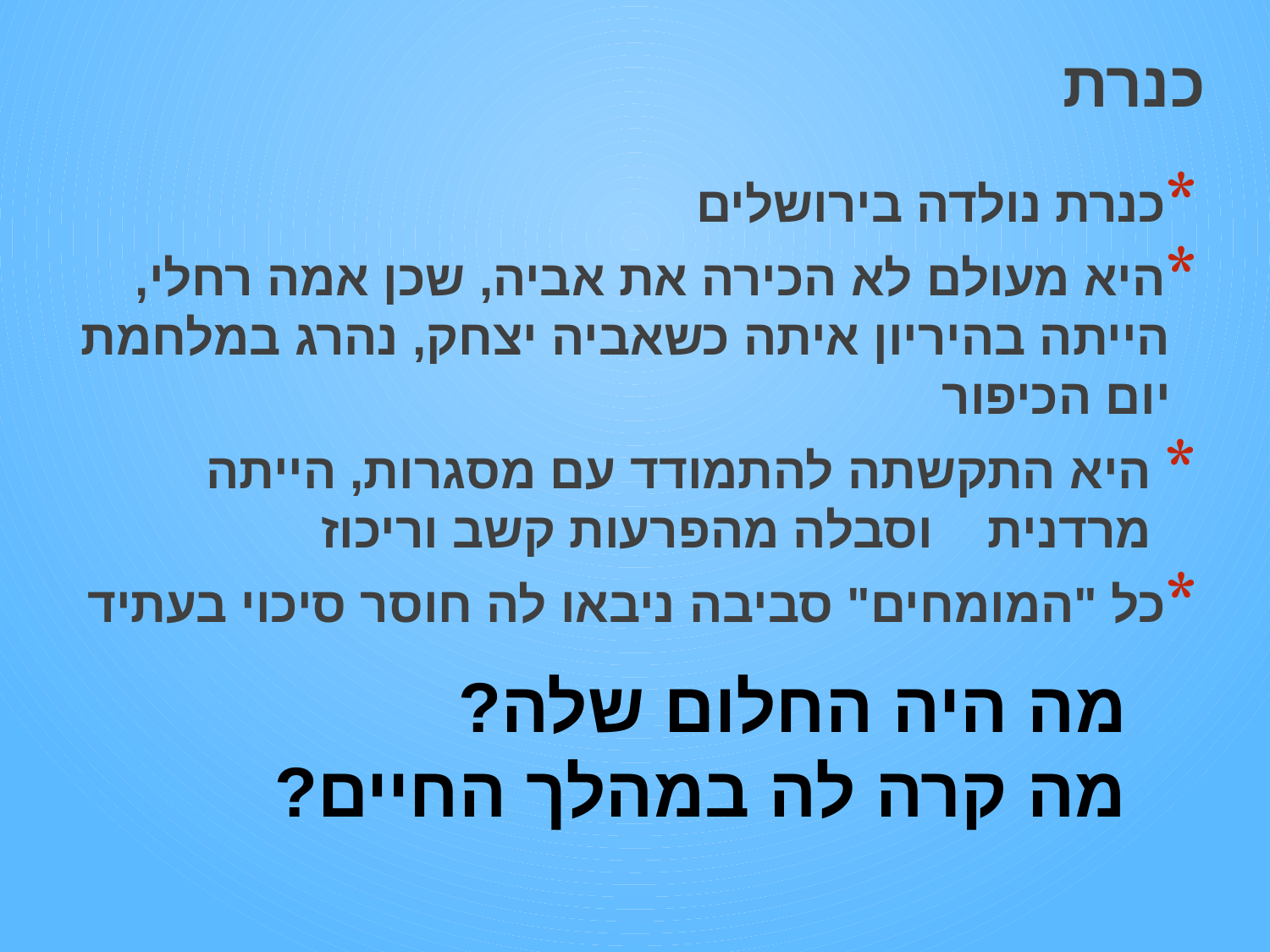

כנרת
כנרת נולדה בירושלים
היא מעולם לא הכירה את אביה, שכן אמה רחלי, הייתה בהיריון איתה כשאביה יצחק, נהרג במלחמת יום הכיפור
היא התקשתה להתמודד עם מסגרות, הייתה מרדנית    וסבלה מהפרעות קשב וריכוז
כל "המומחים" סביבה ניבאו לה חוסר סיכוי בעתיד
# מה היה החלום שלה? מה קרה לה במהלך החיים?